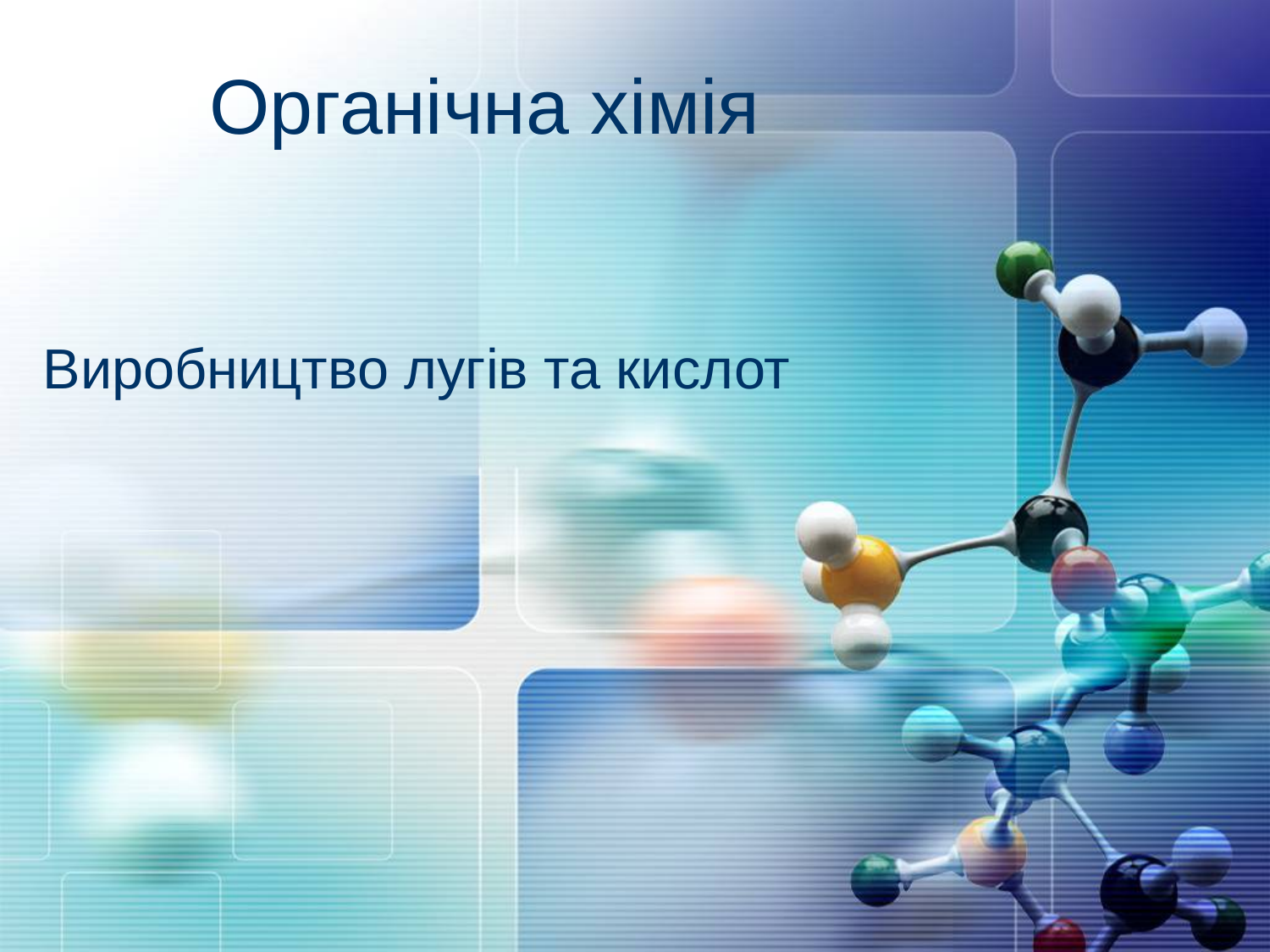

# Органічна хімія

Виробництво лугів та кислот